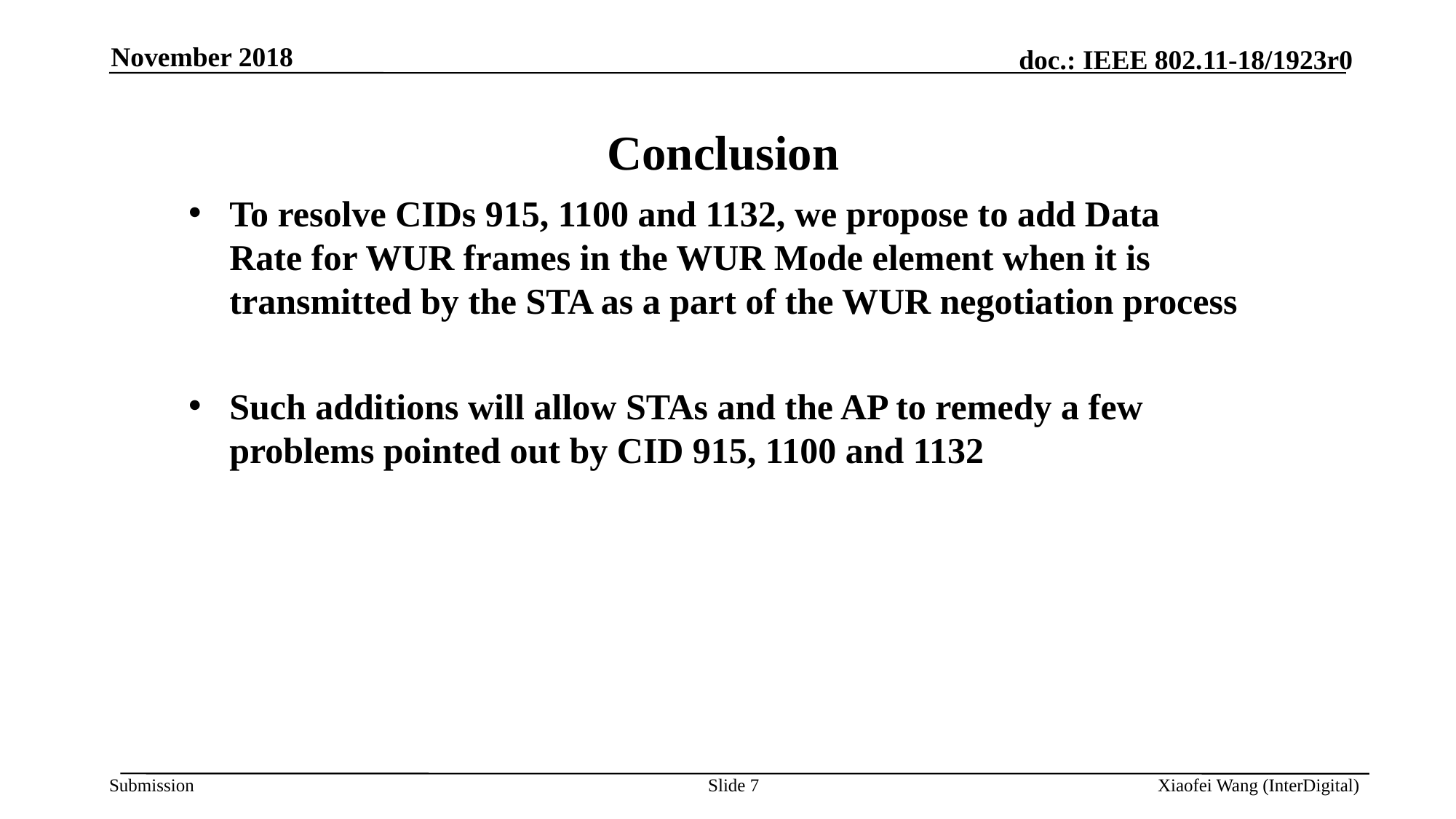

November 2018
# Conclusion
To resolve CIDs 915, 1100 and 1132, we propose to add Data Rate for WUR frames in the WUR Mode element when it is transmitted by the STA as a part of the WUR negotiation process

Such additions will allow STAs and the AP to remedy a few problems pointed out by CID 915, 1100 and 1132
Slide 7
Xiaofei Wang (InterDigital)